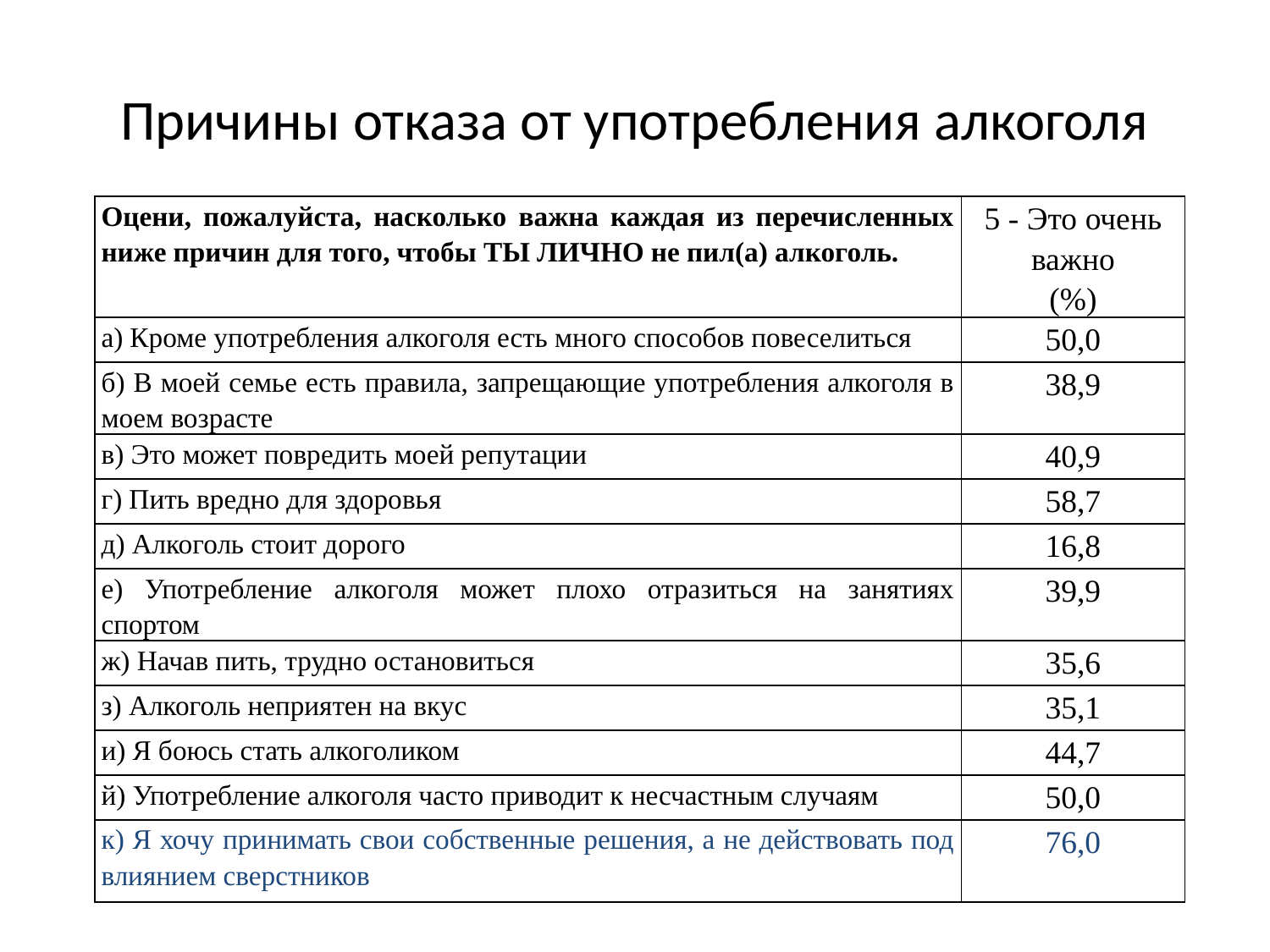

# Причины отказа от употребления алкоголя
| Оцени, пожалуйста, насколько важна каждая из перечисленных ниже причин для того, чтобы ТЫ ЛИЧНО не пил(а) алкоголь. | 5 - Это очень важно (%) |
| --- | --- |
| а) Кроме употребления алкоголя есть много способов повеселиться | 50,0 |
| б) В моей семье есть правила, запрещающие употребления алкоголя в моем возрасте | 38,9 |
| в) Это может повредить моей репутации | 40,9 |
| г) Пить вредно для здоровья | 58,7 |
| д) Алкоголь стоит дорого | 16,8 |
| е) Употребление алкоголя может плохо отразиться на занятиях спортом | 39,9 |
| ж) Начав пить, трудно остановиться | 35,6 |
| з) Алкоголь неприятен на вкус | 35,1 |
| и) Я боюсь стать алкоголиком | 44,7 |
| й) Употребление алкоголя часто приводит к несчастным случаям | 50,0 |
| к) Я хочу принимать свои собственные решения, а не действовать под влиянием сверстников | 76,0 |